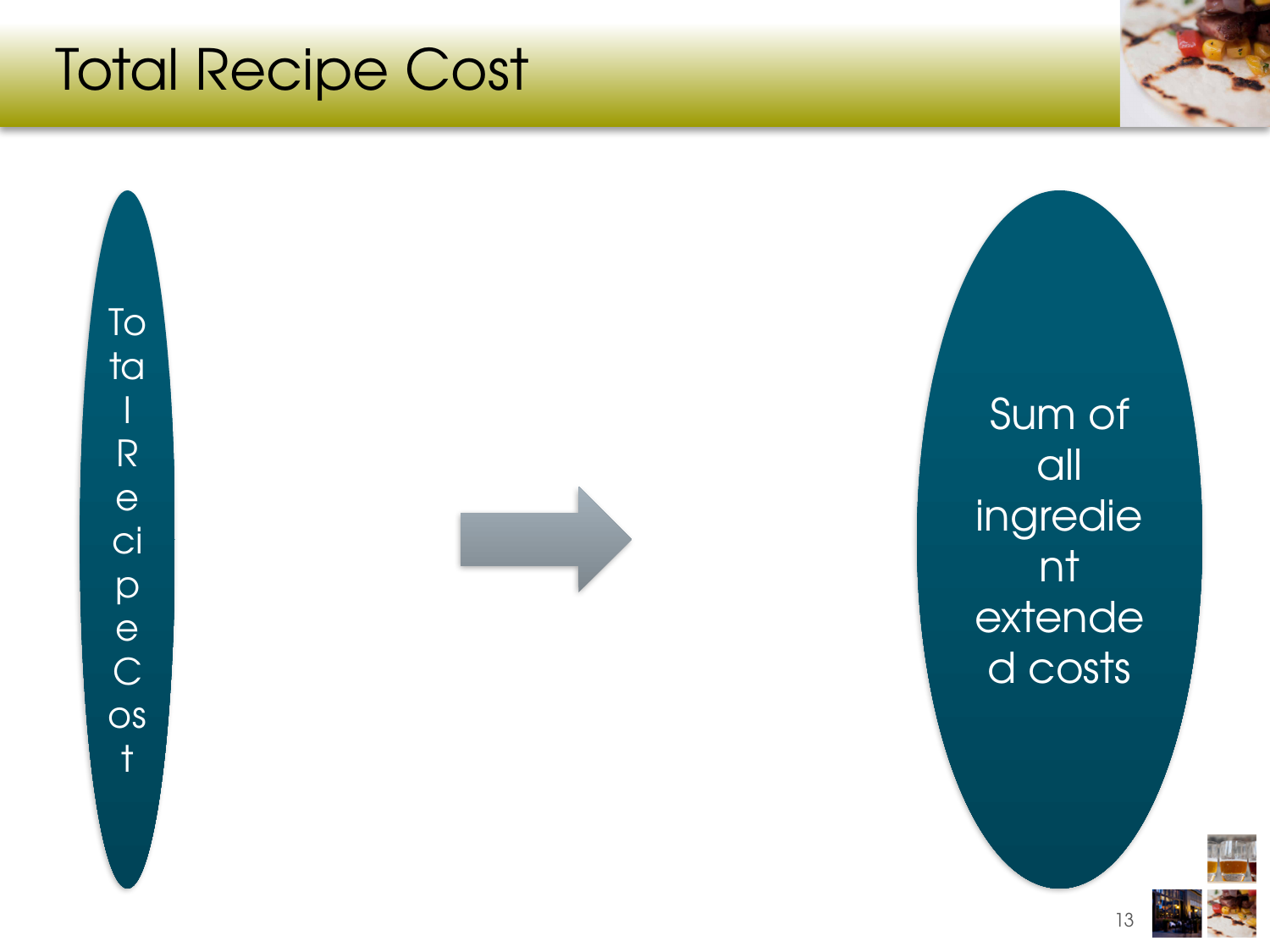

# Total Recipe Cost
Total Recipe Cost
Sum of all ingredient extended costs
13